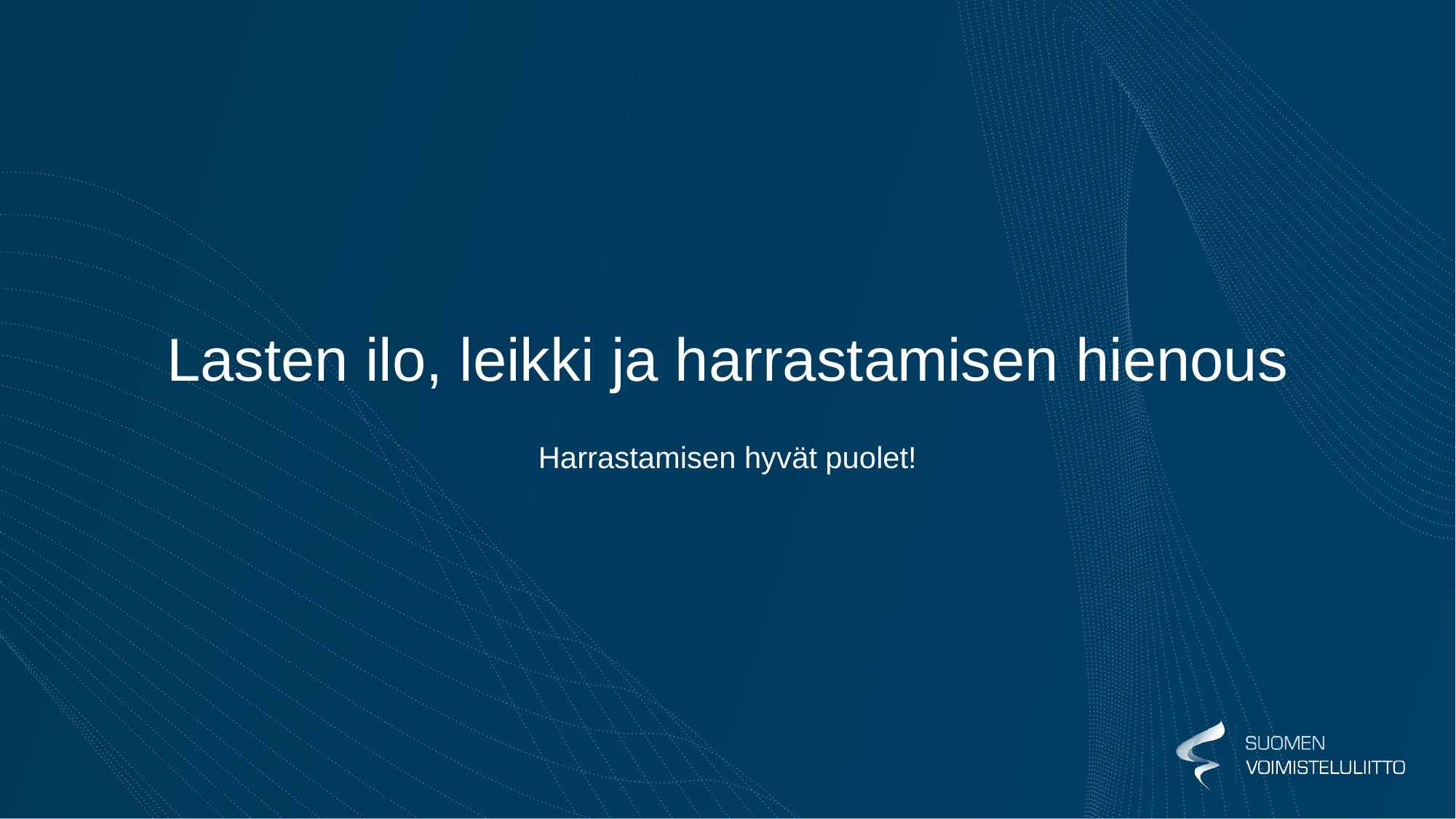

# Lasten ilo, leikki ja harrastamisen hienous
Harrastamisen hyvät puolet!